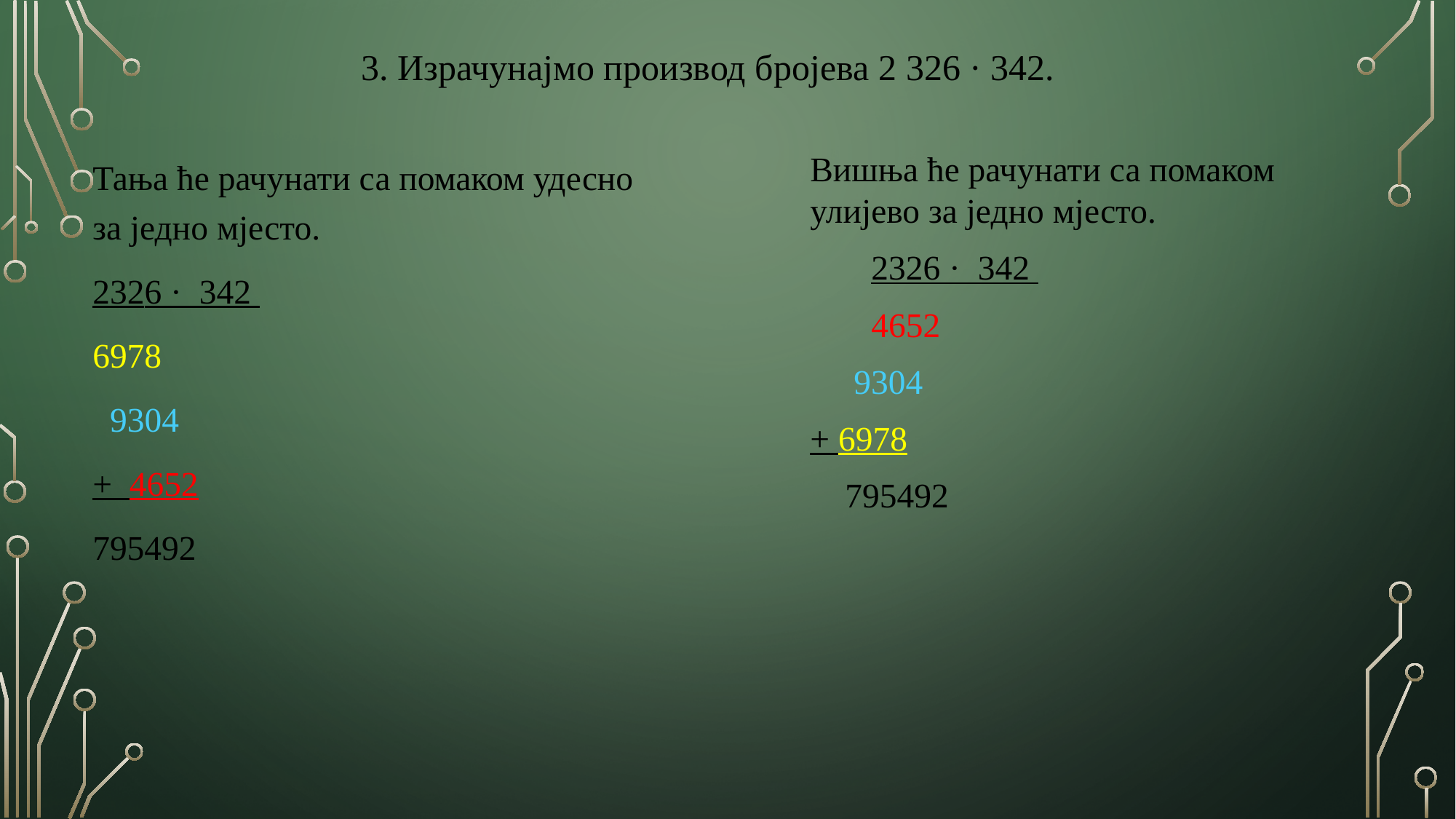

3. Израчунајмо производ бројева 2 326 · 342.
Тања ће рачунати са помаком удесно за једно мјесто.
2326 ·  342
6978
  9304
+  4652
795492

Вишња ће рачунати са помаком улијево за једно мјесто.
       2326 ·  342
       4652
     9304
+ 6978
    795492